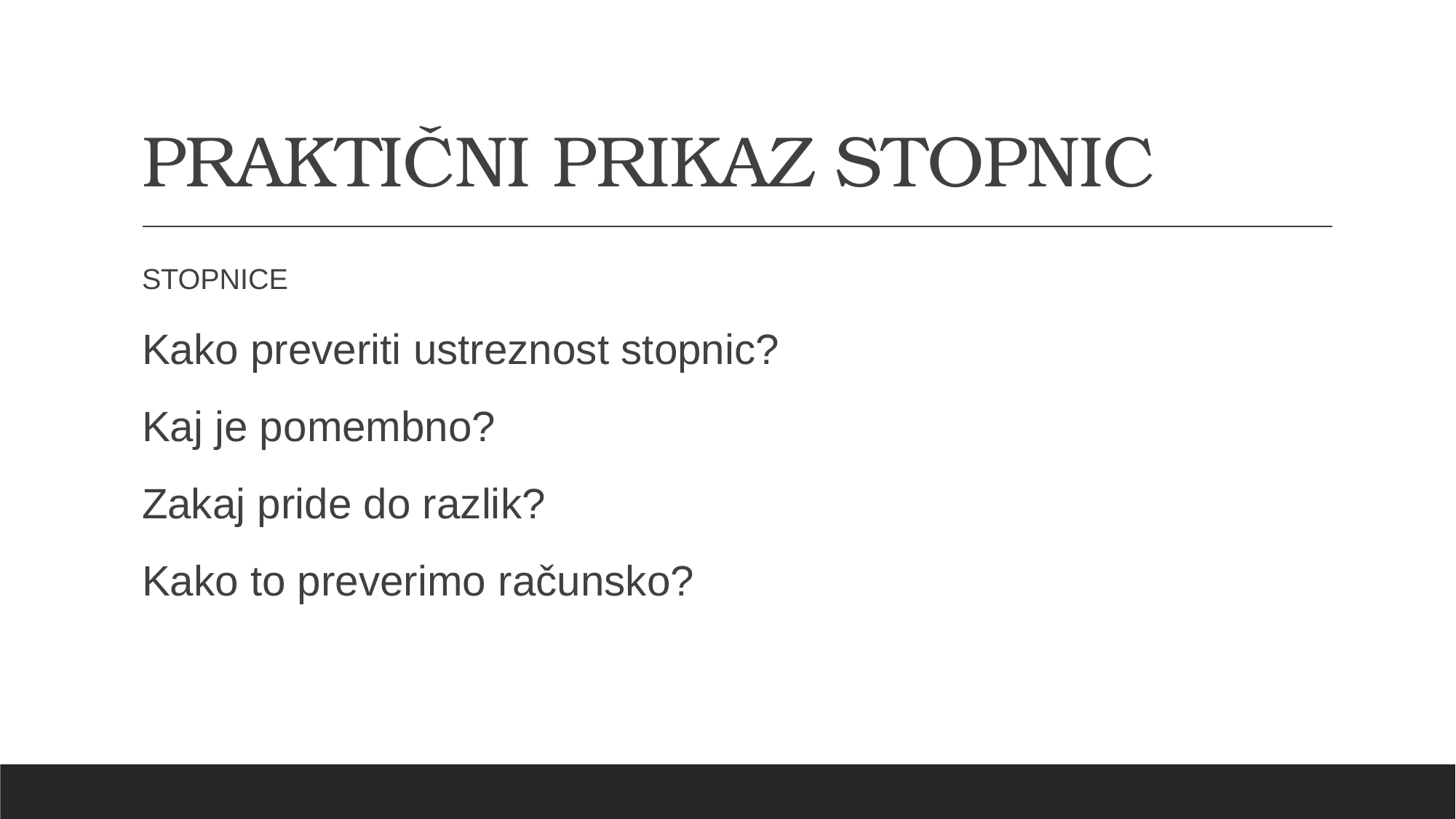

# PRAKTIČNI PRIKAZ STOPNIC
STOPNICE
Kako preveriti ustreznost stopnic?
Kaj je pomembno?
Zakaj pride do razlik?
Kako to preverimo računsko?